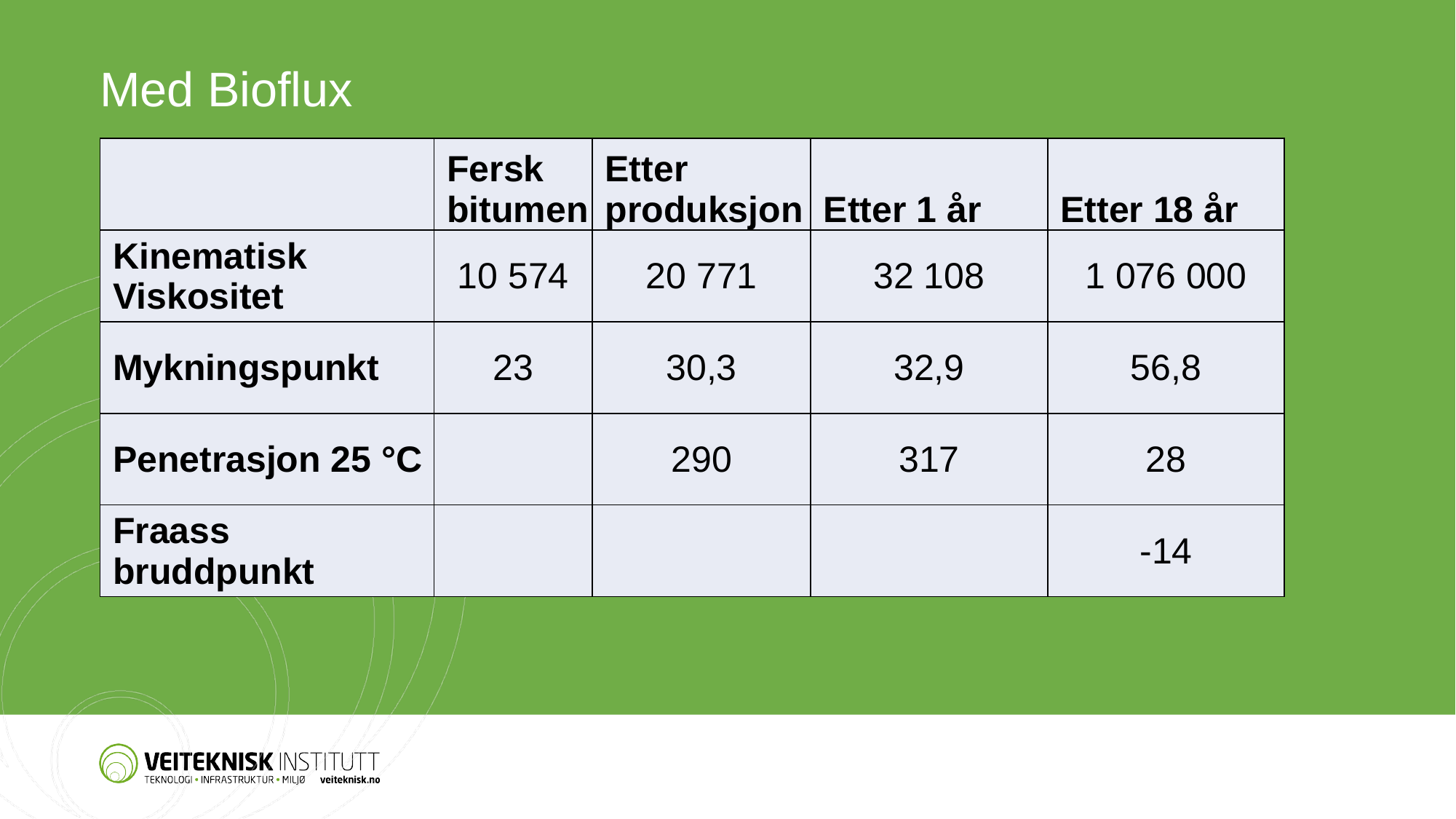

# Med Bioflux
|  | Fersk bitumen | Etter produksjon | Etter 1 år | Etter 18 år |
| --- | --- | --- | --- | --- |
| Kinematisk Viskositet | 10 574 | 20 771 | 32 108 | 1 076 000 |
| Mykningspunkt | 23 | 30,3 | 32,9 | 56,8 |
| Penetrasjon 25 °C |  | 290 | 317 | 28 |
| Fraass bruddpunkt |  |  |  | -14 |